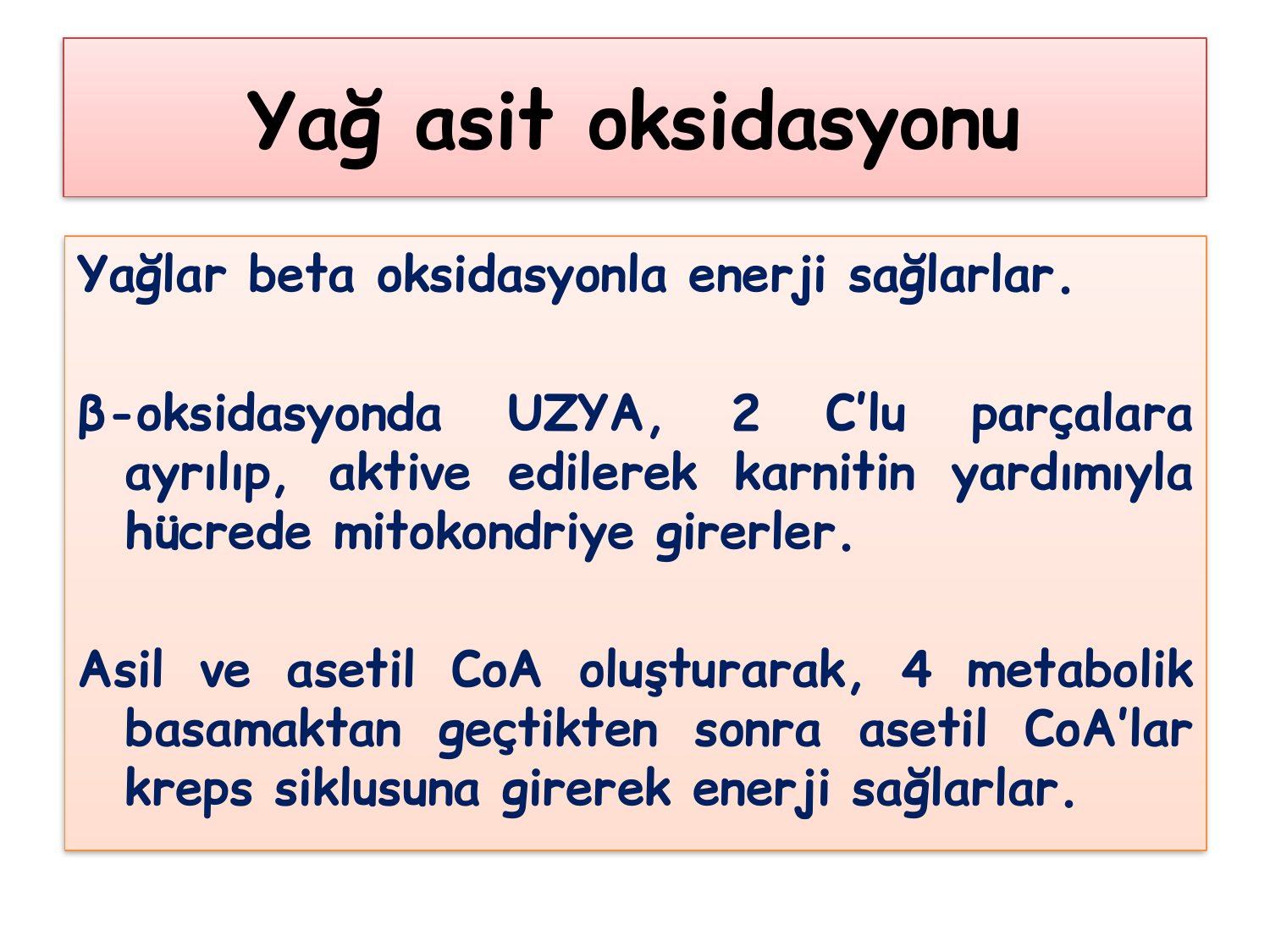

# Yağ asit oksidasyonu
Yağlar beta oksidasyonla enerji sağlarlar.

β-oksidasyonda UZYA, 2 C’lu parçalara ayrılıp, aktive edilerek karnitin yardımıyla hücrede mitokondriye girerler.

Asil ve asetil CoA oluşturarak, 4 metabolik basamaktan geçtikten sonra asetil CoA’lar kreps siklusuna girerek enerji sağlarlar.